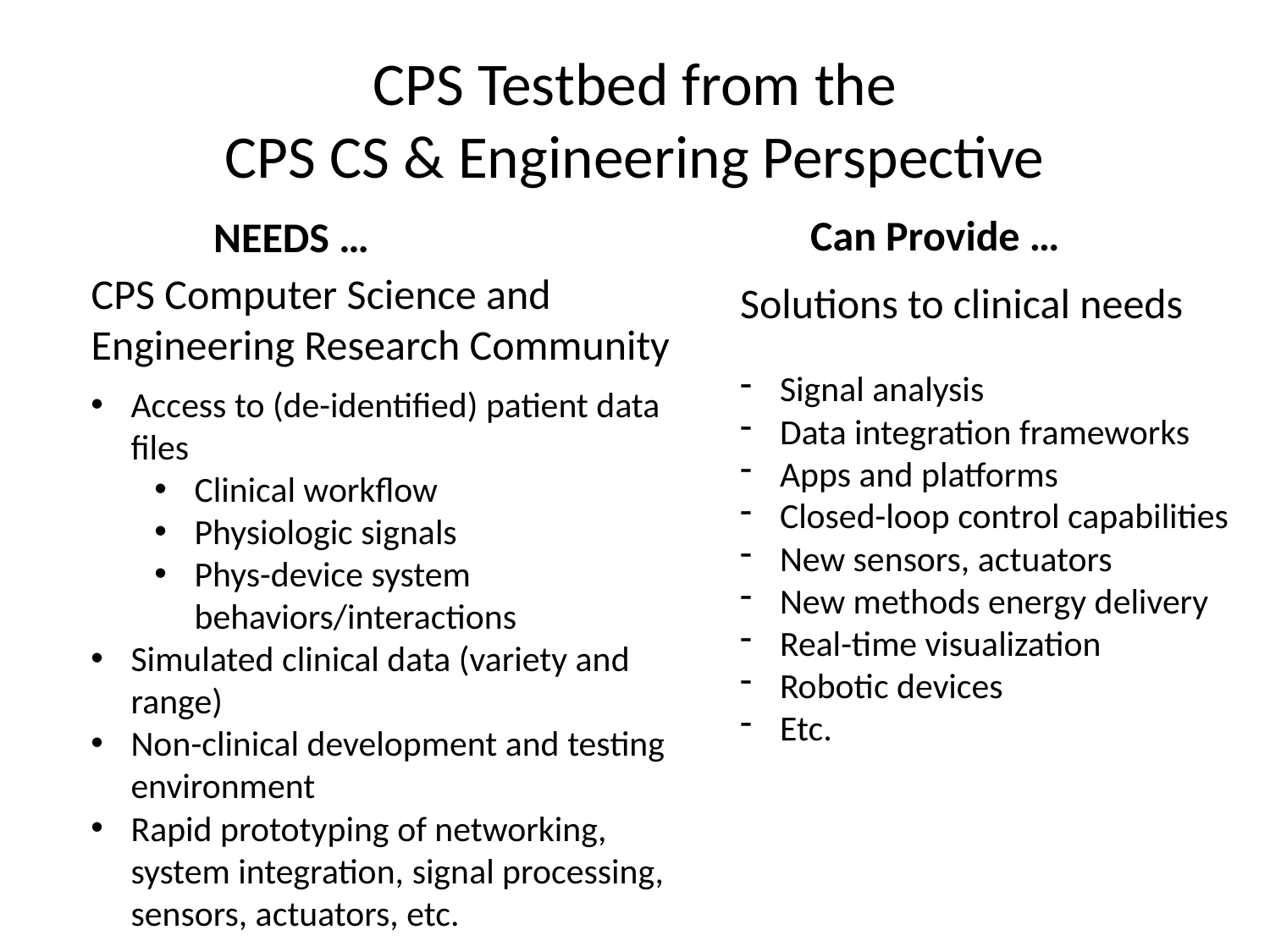

# CPS Testbed from the CPS CS & Engineering Perspective
Can Provide …
NEEDS …
CPS Computer Science and Engineering Research Community
Solutions to clinical needs
Signal analysis
Data integration frameworks
Apps and platforms
Closed-loop control capabilities
New sensors, actuators
New methods energy delivery
Real-time visualization
Robotic devices
Etc.
Access to (de-identified) patient data files
Clinical workflow
Physiologic signals
Phys-device system behaviors/interactions
Simulated clinical data (variety and range)
Non-clinical development and testing environment
Rapid prototyping of networking, system integration, signal processing, sensors, actuators, etc.